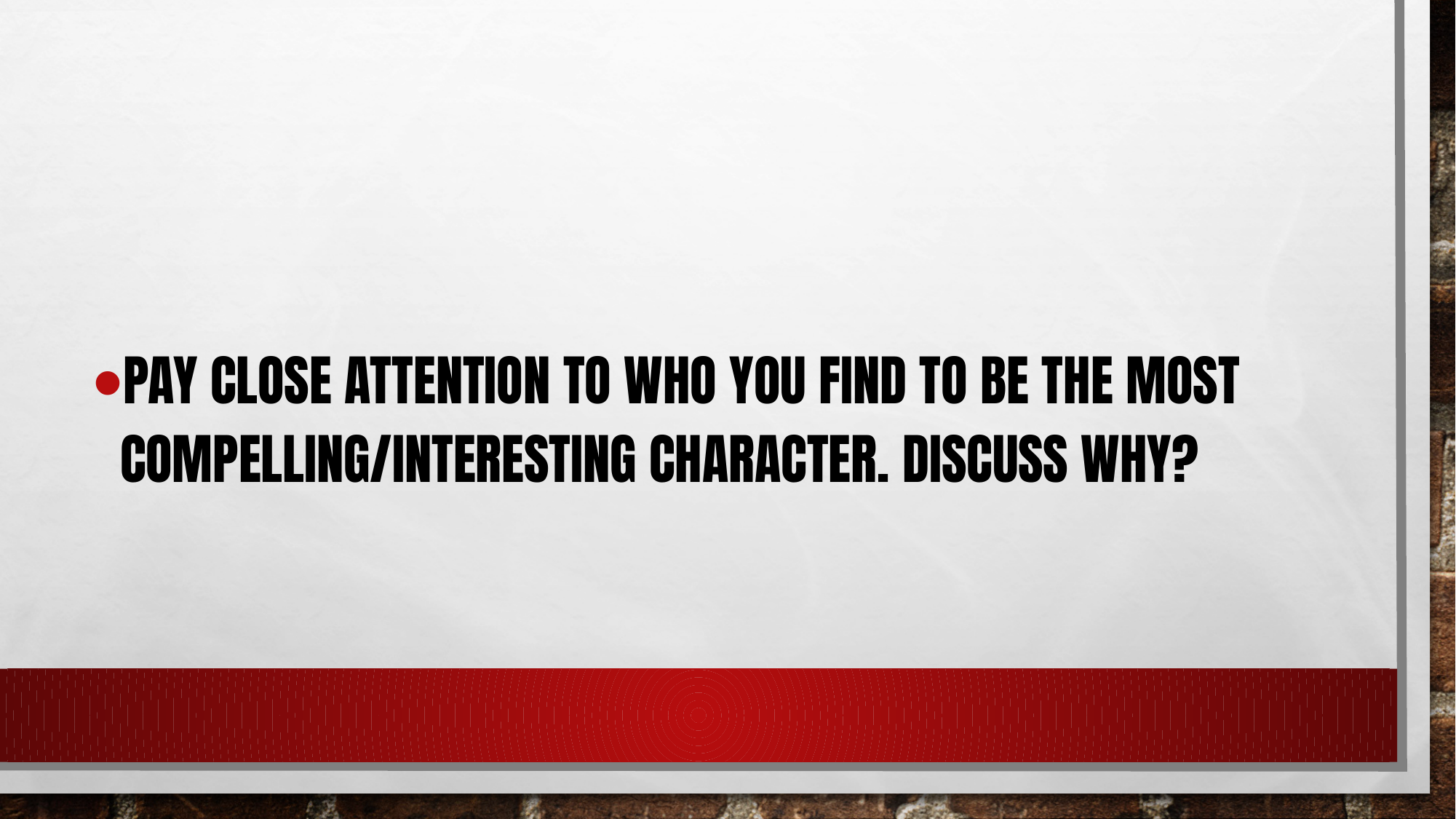

#
Pay close attention to who you find to be the most compelling/interesting character. Discuss why?